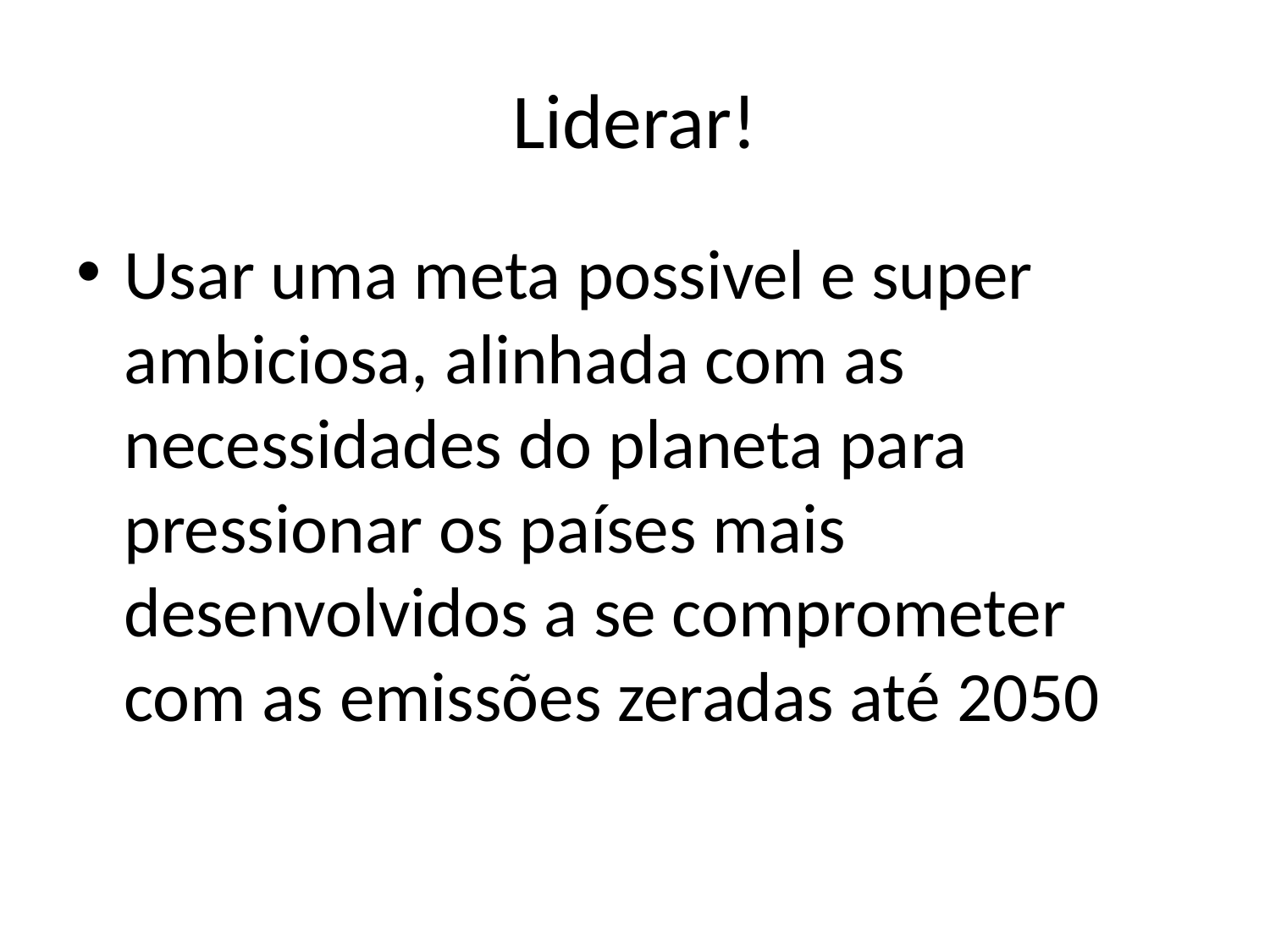

# Liderar!
Usar uma meta possivel e super ambiciosa, alinhada com as necessidades do planeta para pressionar os países mais desenvolvidos a se comprometer com as emissões zeradas até 2050